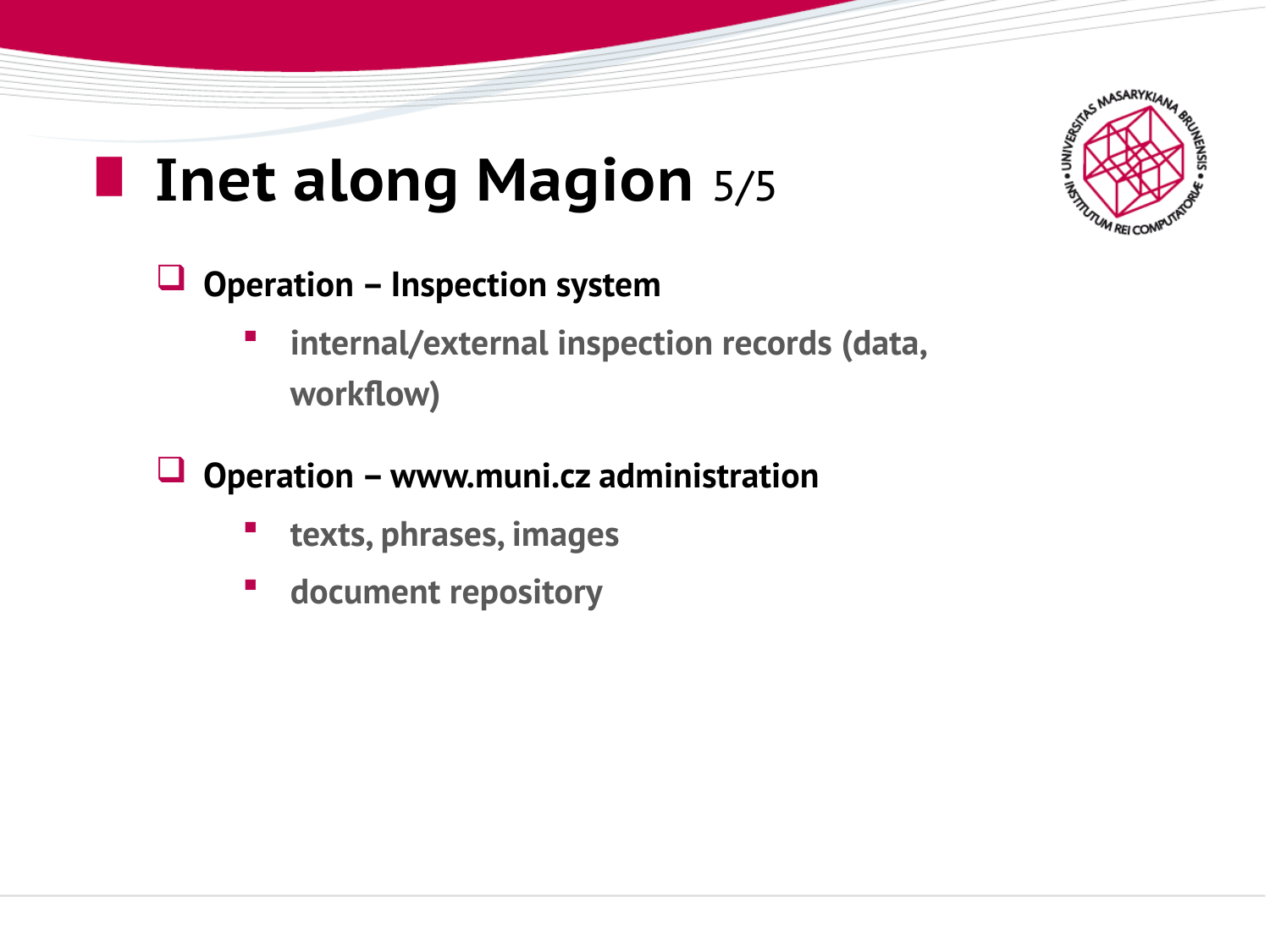

# Inet along Magion 5/5
Operation – Inspection system
internal/external inspection records (data, workflow)
Operation – www.muni.cz administration
texts, phrases, images
document repository